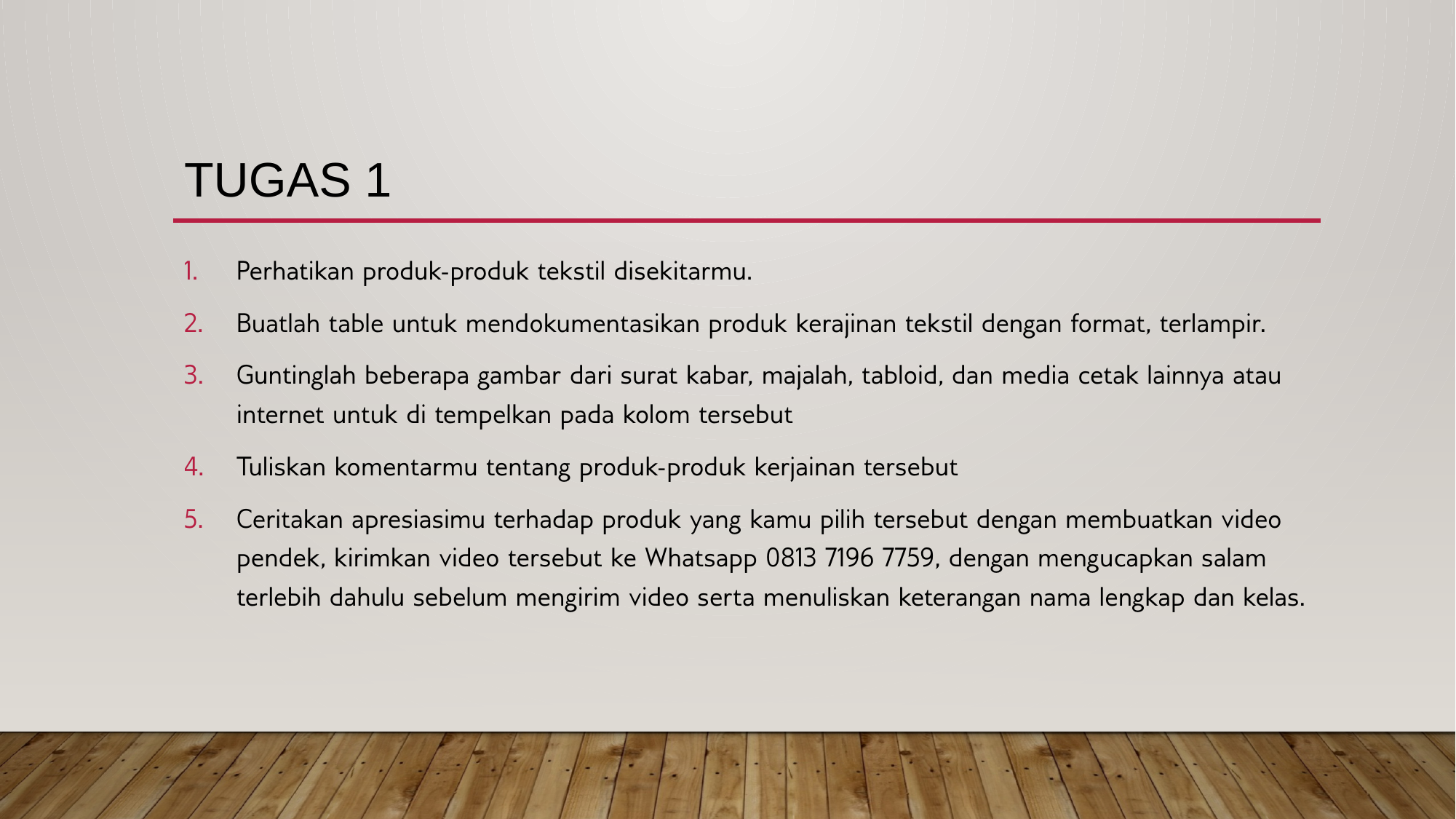

# Tugas 1
Perhatikan produk-produk tekstil disekitarmu.
Buatlah table untuk mendokumentasikan produk kerajinan tekstil dengan format, terlampir.
Guntinglah beberapa gambar dari surat kabar, majalah, tabloid, dan media cetak lainnya atau internet untuk di tempelkan pada kolom tersebut
Tuliskan komentarmu tentang produk-produk kerjainan tersebut
Ceritakan apresiasimu terhadap produk yang kamu pilih tersebut dengan membuatkan video pendek, kirimkan video tersebut ke Whatsapp 0813 7196 7759, dengan mengucapkan salam terlebih dahulu sebelum mengirim video serta menuliskan keterangan nama lengkap dan kelas.